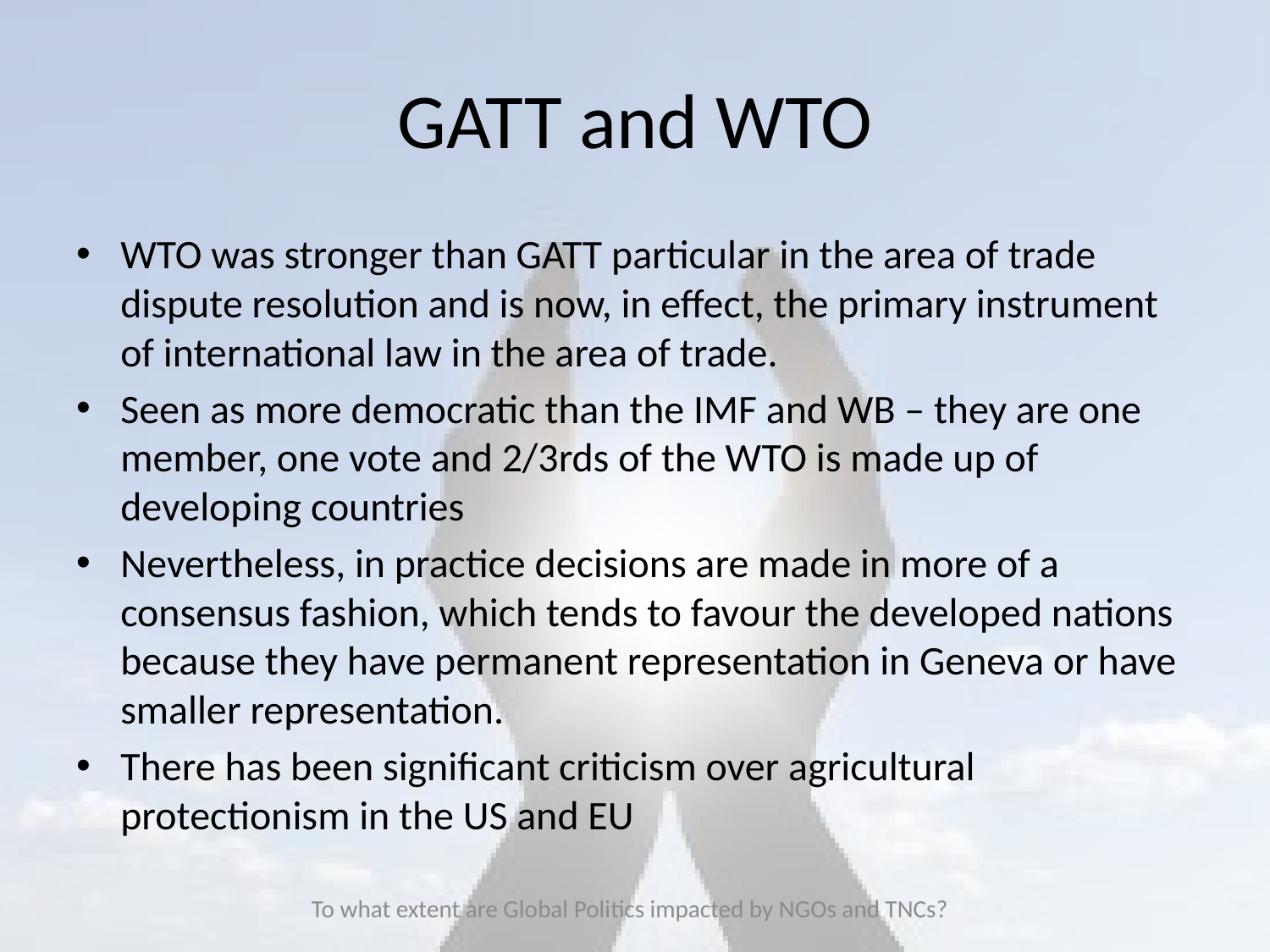

# GATT and WTO
WTO was stronger than GATT particular in the area of trade dispute resolution and is now, in effect, the primary instrument of international law in the area of trade.
Seen as more democratic than the IMF and WB – they are one member, one vote and 2/3rds of the WTO is made up of developing countries
Nevertheless, in practice decisions are made in more of a consensus fashion, which tends to favour the developed nations because they have permanent representation in Geneva or have smaller representation.
There has been significant criticism over agricultural protectionism in the US and EU

To what extent are Global Politics impacted by NGOs and TNCs?